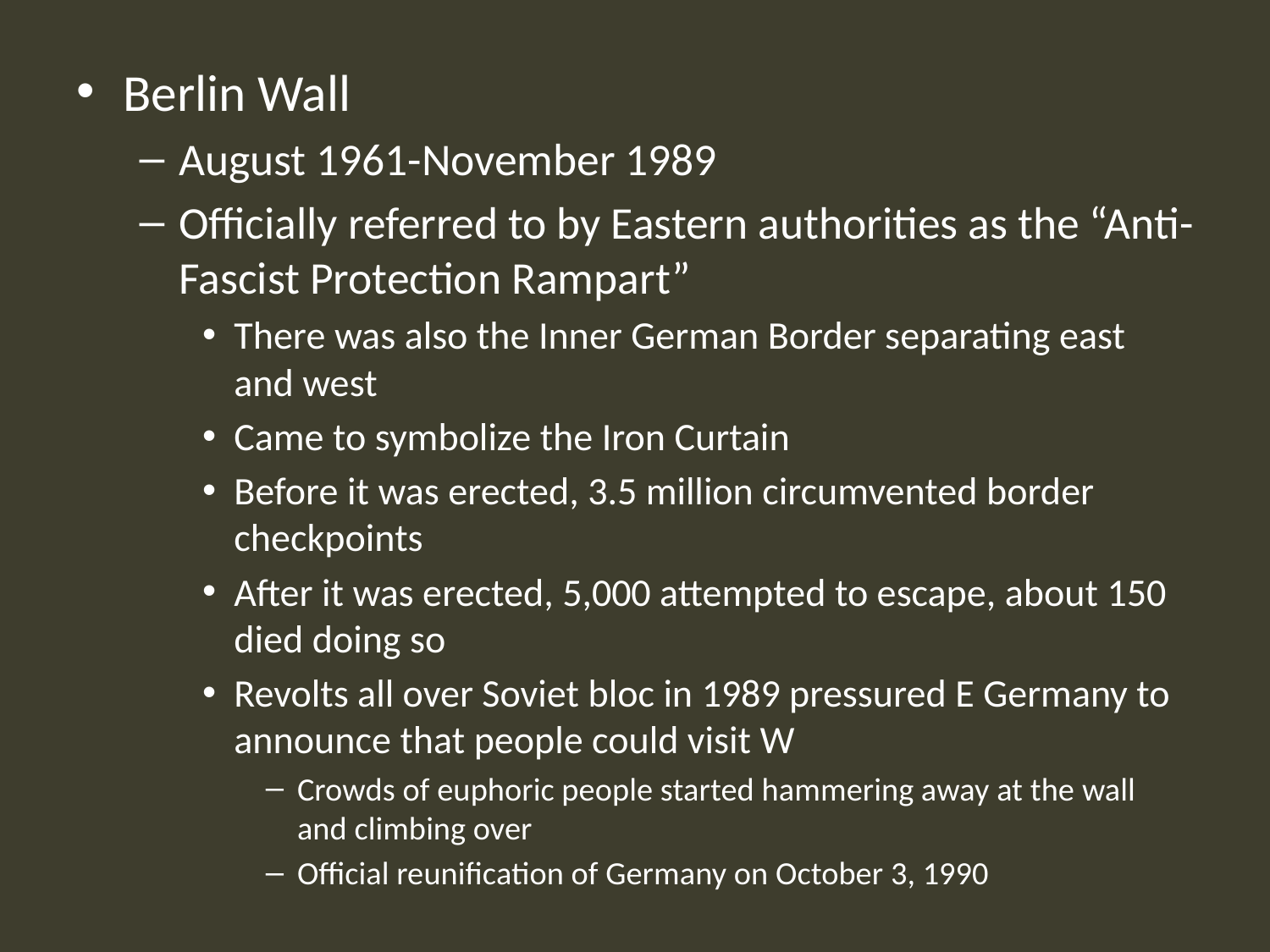

Berlin Wall
August 1961-November 1989
Officially referred to by Eastern authorities as the “Anti-Fascist Protection Rampart”
There was also the Inner German Border separating east and west
Came to symbolize the Iron Curtain
Before it was erected, 3.5 million circumvented border checkpoints
After it was erected, 5,000 attempted to escape, about 150 died doing so
Revolts all over Soviet bloc in 1989 pressured E Germany to announce that people could visit W
Crowds of euphoric people started hammering away at the wall and climbing over
Official reunification of Germany on October 3, 1990